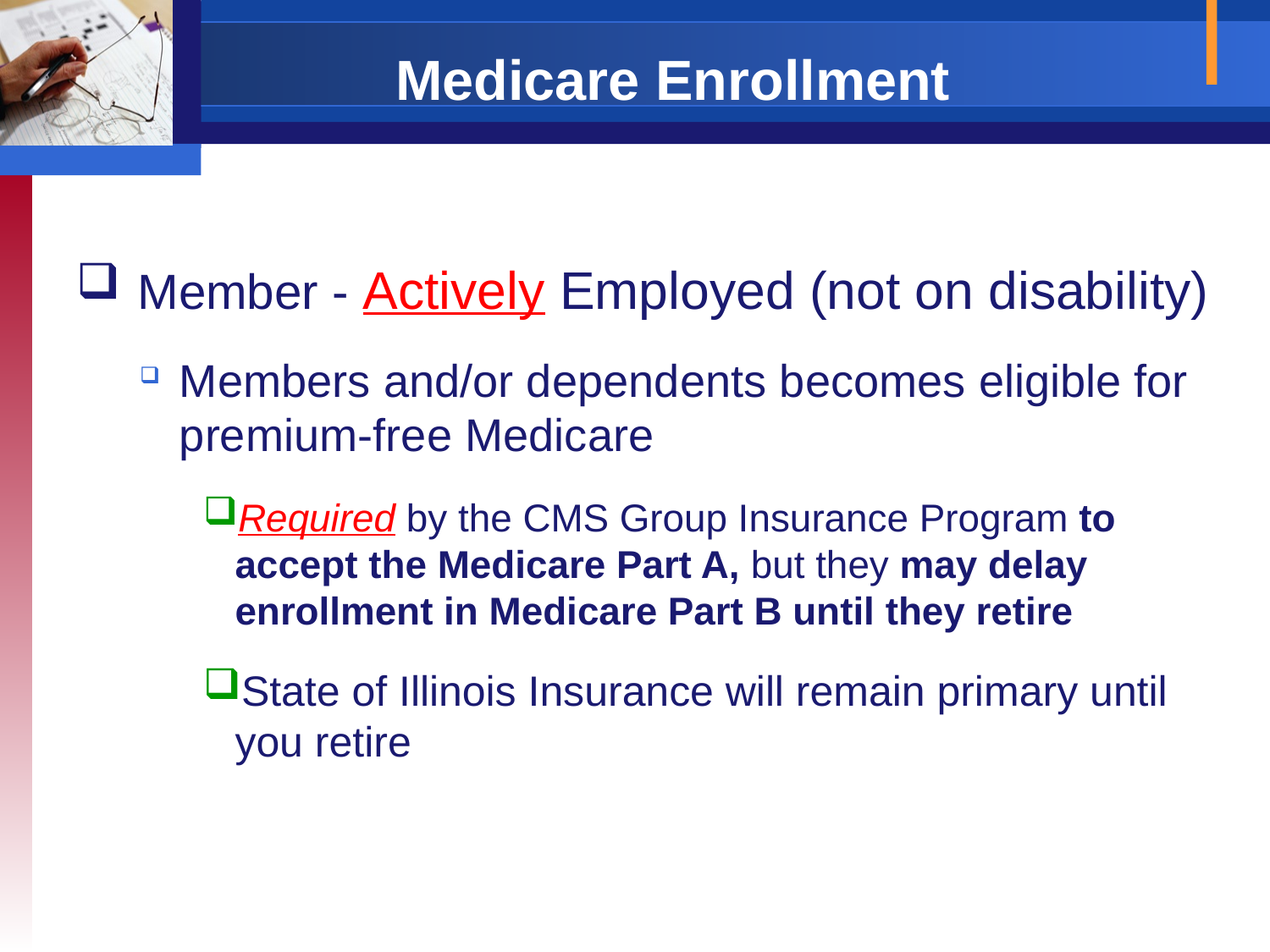

# Medicare Enrollment

 Member - Actively Employed (not on disability)
Members and/or dependents becomes eligible for premium-free Medicare
Required by the CMS Group Insurance Program to accept the Medicare Part A, but they may delay enrollment in Medicare Part B until they retire
State of Illinois Insurance will remain primary until you retire